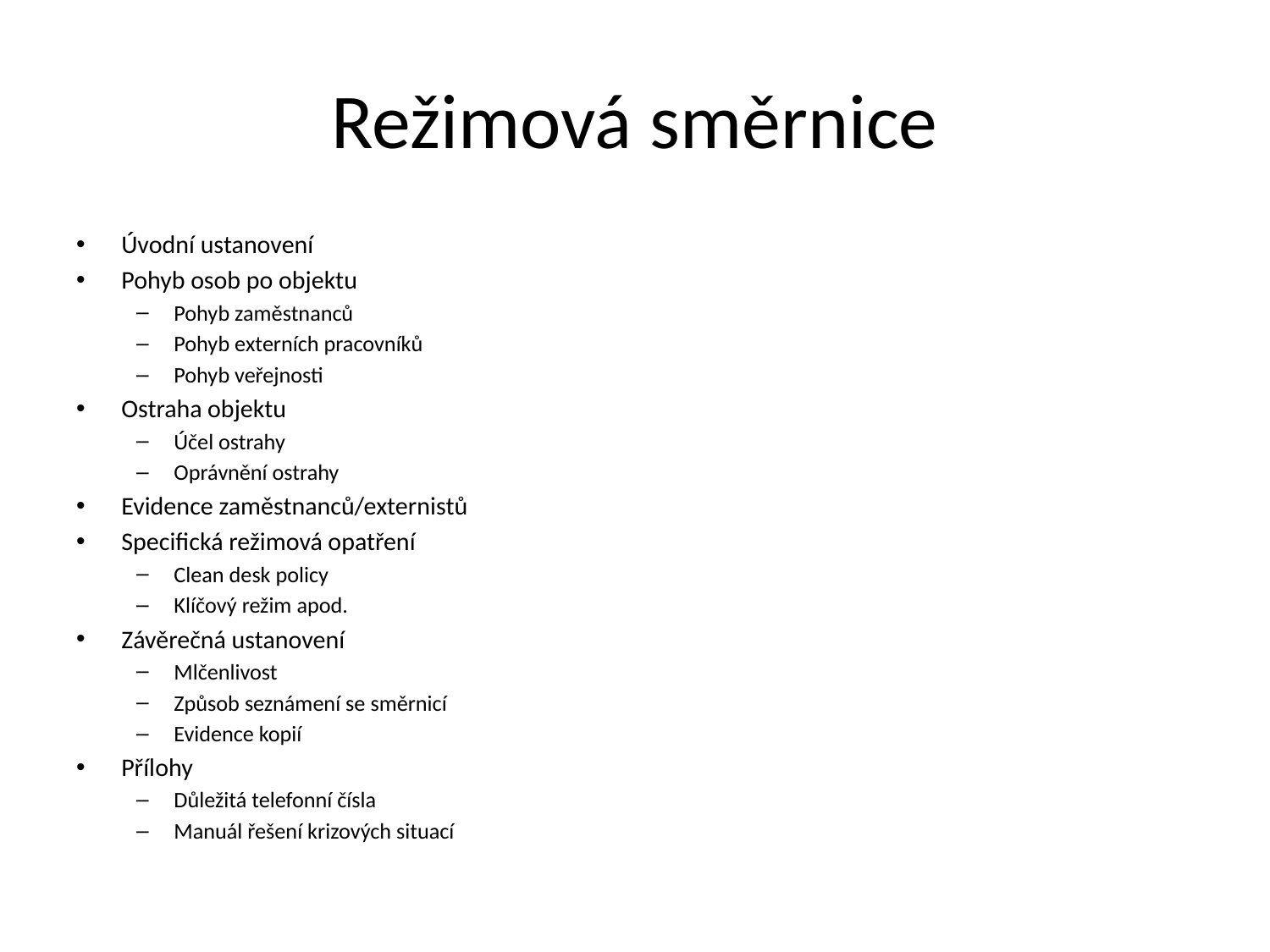

# Režimová směrnice
Úvodní ustanovení
Pohyb osob po objektu
Pohyb zaměstnanců
Pohyb externích pracovníků
Pohyb veřejnosti
Ostraha objektu
Účel ostrahy
Oprávnění ostrahy
Evidence zaměstnanců/externistů
Specifická režimová opatření
Clean desk policy
Klíčový režim apod.
Závěrečná ustanovení
Mlčenlivost
Způsob seznámení se směrnicí
Evidence kopií
Přílohy
Důležitá telefonní čísla
Manuál řešení krizových situací